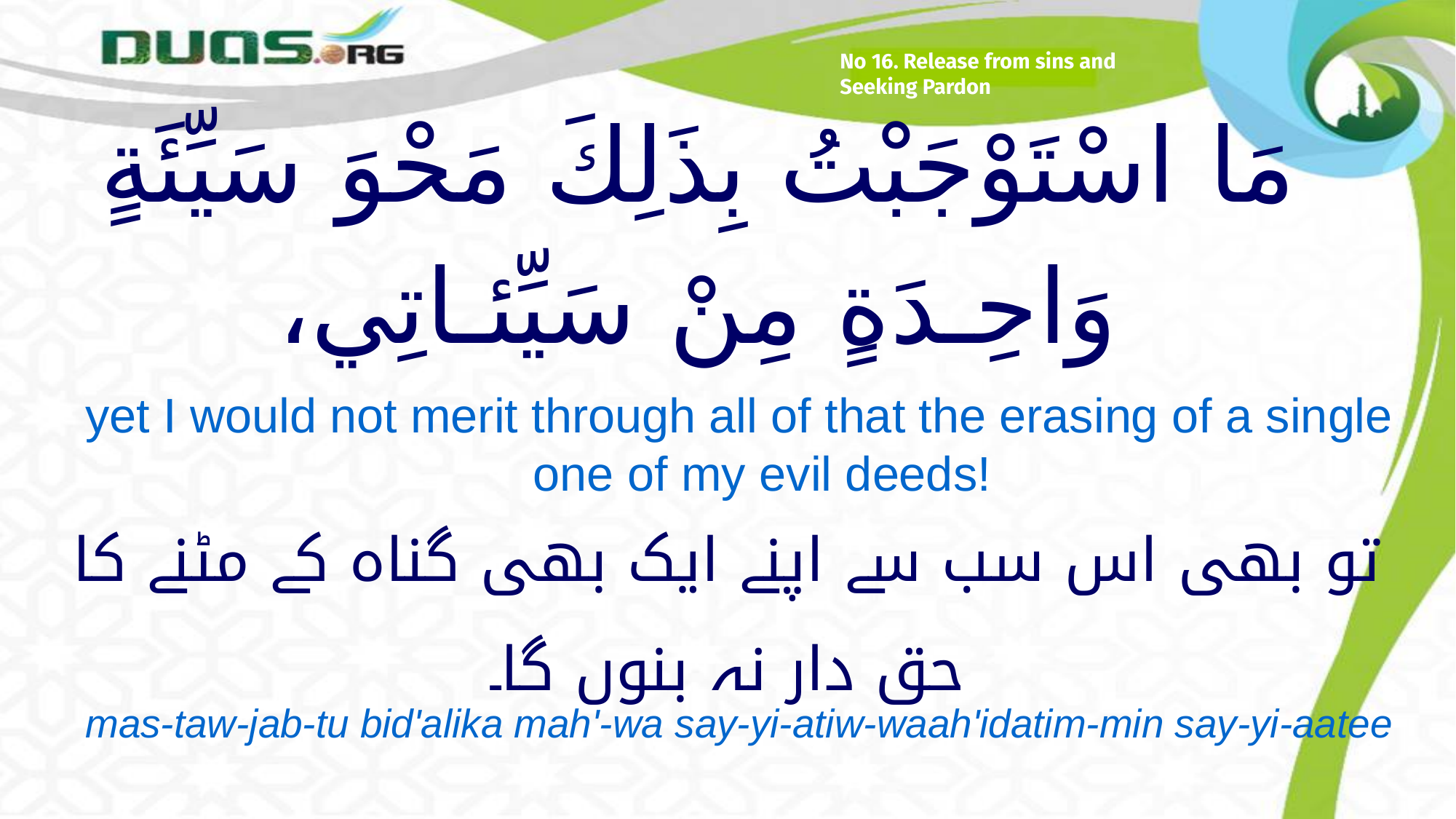

No 16. Release from sins and Seeking Pardon

# مَا اسْتَوْجَبْتُ بِذَلِكَ مَحْوَ سَيِّئَةٍ وَاحِـدَةٍ مِنْ سَيِّئـاتِي،
yet I would not merit through all of that the erasing of a single one of my evil deeds!

تو بھی اس سب سے اپنے ایک بھی گناہ کے مٹنے کا حق دار نہ بنوں گا۔
mas-taw-jab-tu bid'alika mah'-wa say-yi-atiw-waah'idatim-min say-yi-aatee